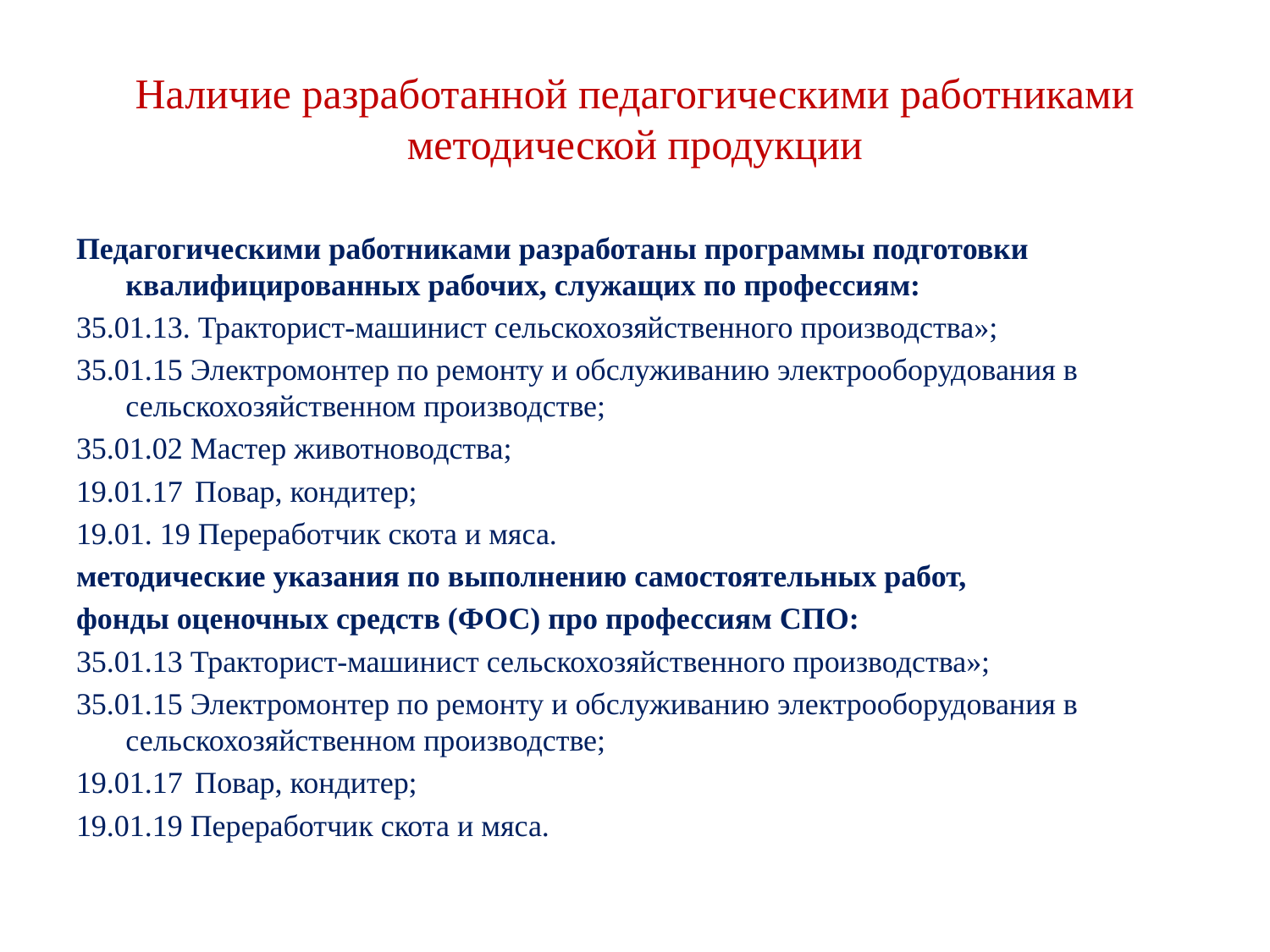

# Наличие разработанной педагогическими работниками методической продукции
Педагогическими работниками разработаны программы подготовки квалифицированных рабочих, служащих по профессиям:
35.01.13. Тракторист-машинист сельскохозяйственного производства»;
35.01.15 Электромонтер по ремонту и обслуживанию электрооборудования в сельскохозяйственном производстве;
35.01.02 Мастер животноводства;
19.01.17  Повар, кондитер;
19.01. 19 Переработчик скота и мяса.
методические указания по выполнению самостоятельных работ,
фонды оценочных средств (ФОС) про профессиям СПО:
35.01.13 Тракторист-машинист сельскохозяйственного производства»;
35.01.15 Электромонтер по ремонту и обслуживанию электрооборудования в сельскохозяйственном производстве;
19.01.17  Повар, кондитер;
19.01.19 Переработчик скота и мяса.